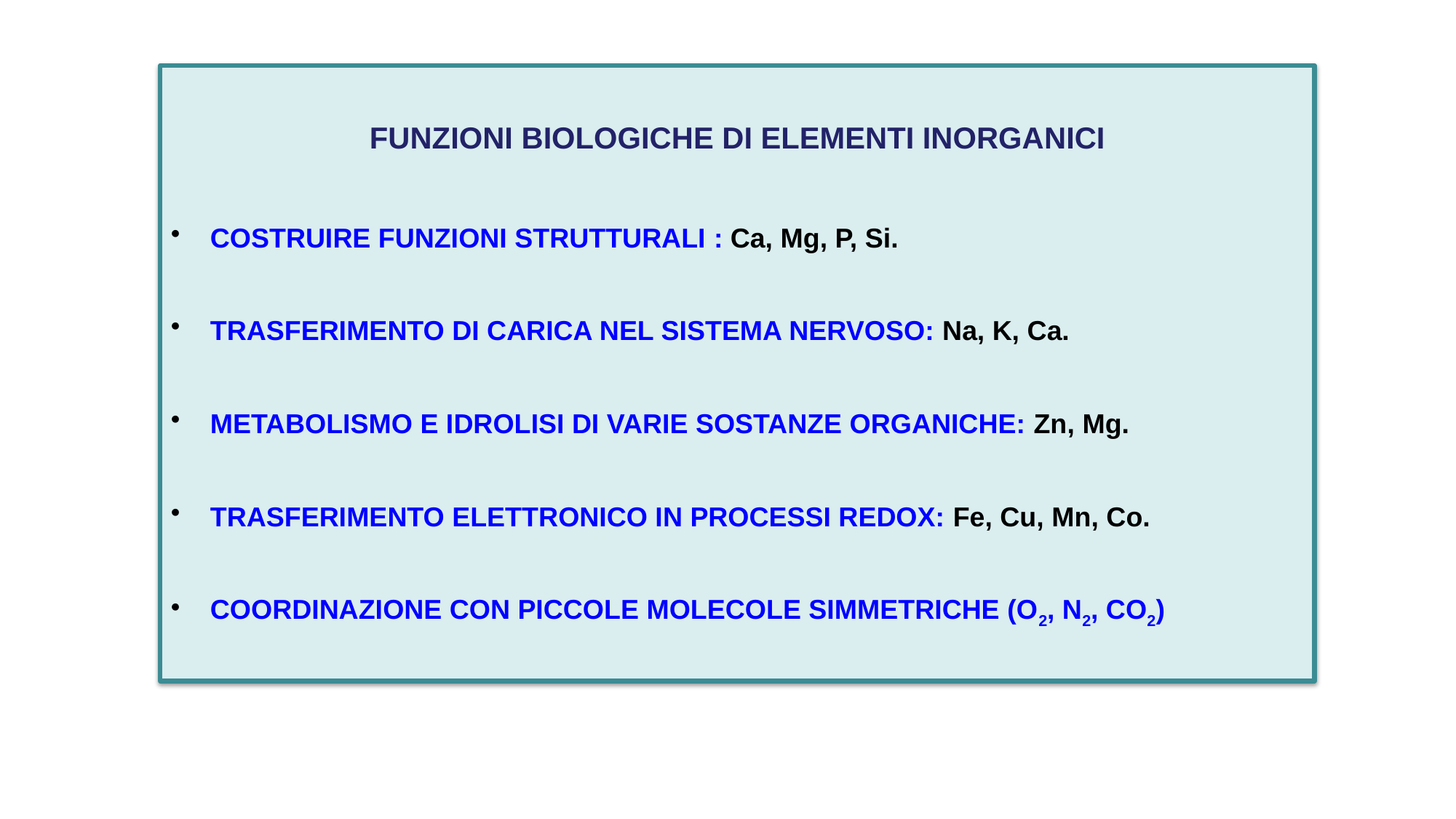

FUNZIONI BIOLOGICHE DI ELEMENTI INORGANICI

 COSTRUIRE FUNZIONI STRUTTURALI : Ca, Mg, P, Si.

 TRASFERIMENTO DI CARICA NEL SISTEMA NERVOSO: Na, K, Ca.

 METABOLISMO E IDROLISI DI VARIE SOSTANZE ORGANICHE: Zn, Mg.

 TRASFERIMENTO ELETTRONICO IN PROCESSI REDOX: Fe, Cu, Mn, Co.

 COORDINAZIONE CON PICCOLE MOLECOLE SIMMETRICHE (O2, N2, CO2)